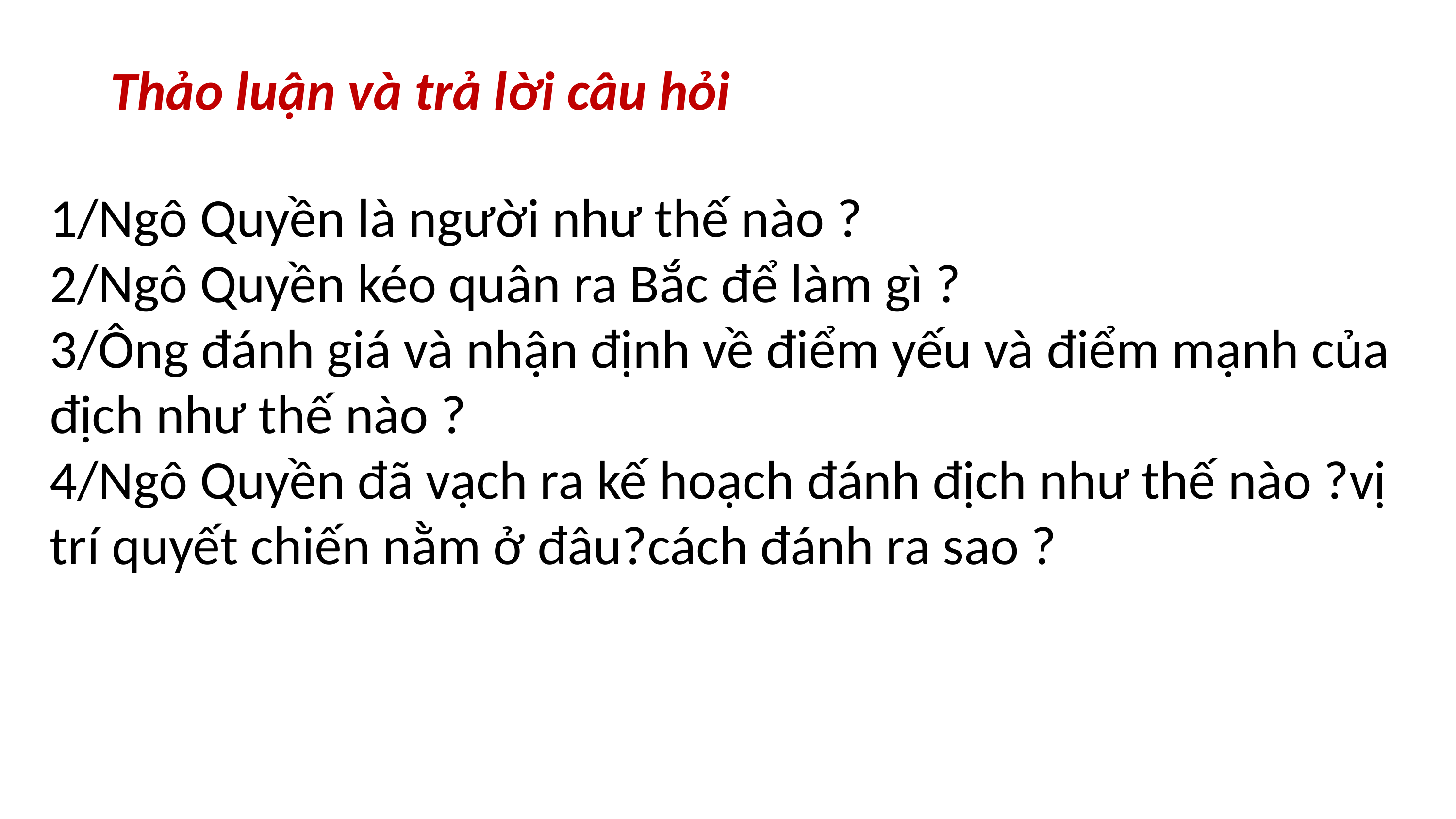

Thảo luận và trả lời câu hỏi
1/Ngô Quyền là người như thế nào ?
2/Ngô Quyền kéo quân ra Bắc để làm gì ?
3/Ông đánh giá và nhận định về điểm yếu và điểm mạnh của địch như thế nào ?
4/Ngô Quyền đã vạch ra kế hoạch đánh địch như thế nào ?vị trí quyết chiến nằm ở đâu?cách đánh ra sao ?